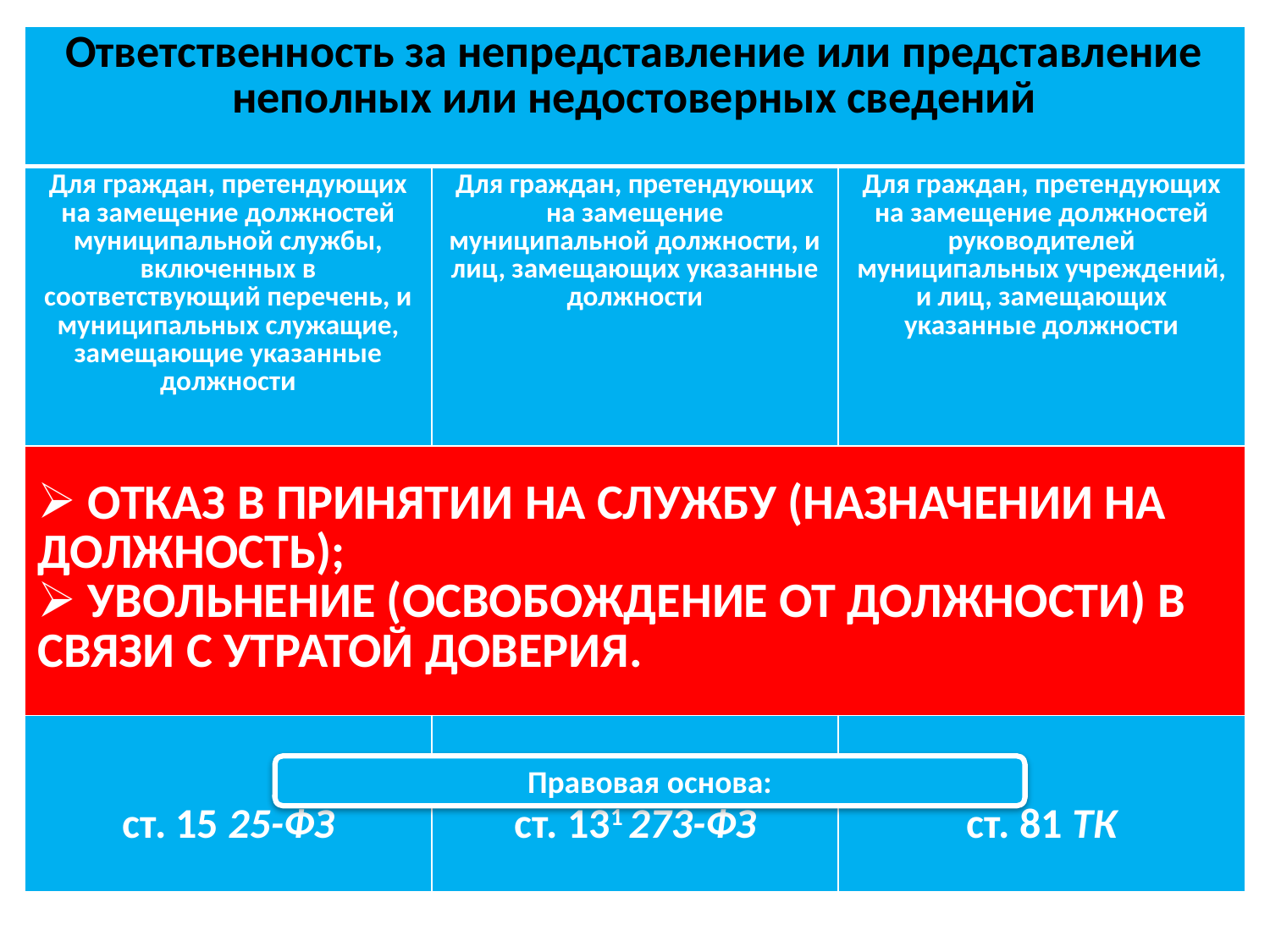

| Ответственность за непредставление или представление неполных или недостоверных сведений |  |  |
| --- | --- | --- |
| Для граждан, претендующих на замещение должностей муниципальной службы, включенных в соответствующий перечень, и муниципальных служащие, замещающие указанные должности | Для граждан, претендующих на замещение муниципальной должности, и лиц, замещающих указанные должности | Для граждан, претендующих на замещение должностей руководителей муниципальных учреждений, и лиц, замещающих указанные должности |
| ОТКАЗ В ПРИНЯТИИ НА СЛУЖБУ (НАЗНАЧЕНИИ НА ДОЛЖНОСТЬ); УВОЛЬНЕНИЕ (ОСВОБОЖДЕНИЕ ОТ ДОЛЖНОСТИ) В СВЯЗИ С УТРАТОЙ ДОВЕРИЯ. |  |  |
| ст. 15 25-ФЗ | ст. 131 273-ФЗ | ст. 81 ТК |
Правовая основа: